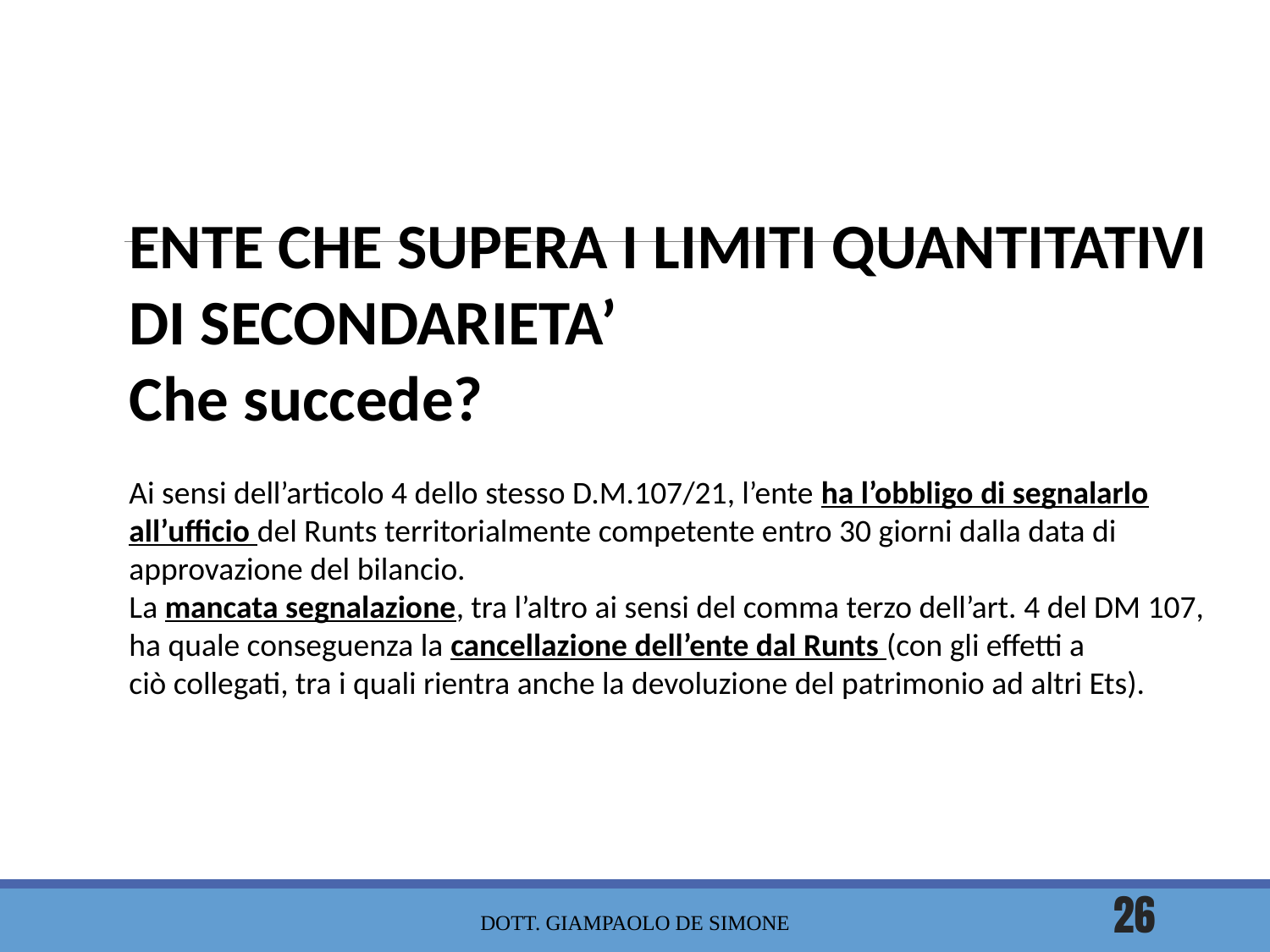

ENTE CHE SUPERA I LIMITI QUANTITATIVI DI SECONDARIETA’
Che succede?

Ai sensi dell’articolo 4 dello stesso D.M.107/21, l’ente ha l’obbligo di segnalarlo all’ufficio del Runts territorialmente competente entro 30 giorni dalla data di approvazione del bilancio.
La mancata segnalazione, tra l’altro ai sensi del comma terzo dell’art. 4 del DM 107, ha quale conseguenza la cancellazione dell’ente dal Runts (con gli effetti a
ciò collegati, tra i quali rientra anche la devoluzione del patrimonio ad altri Ets).

dott. Giampaolo De Simone
26